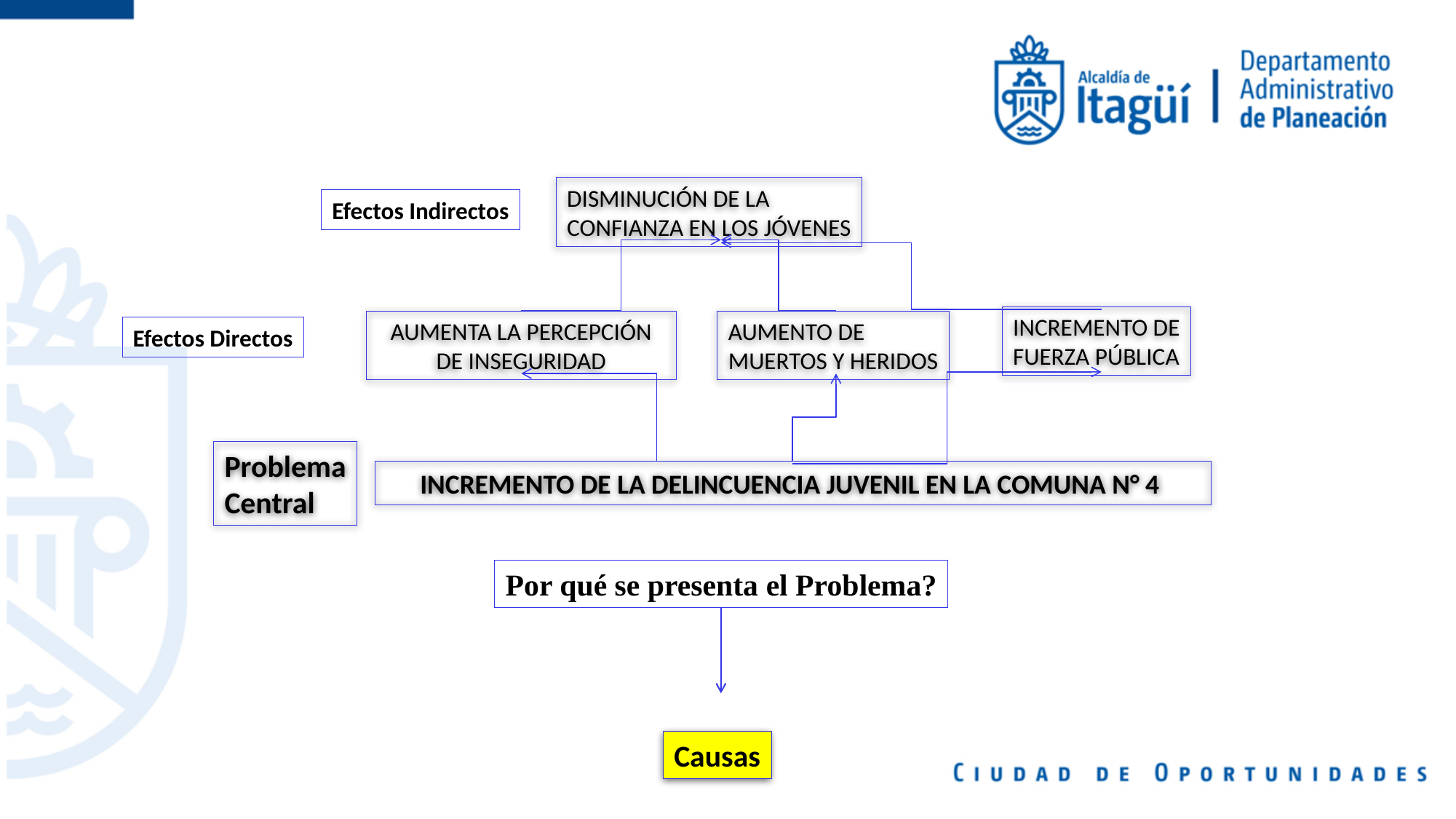

DISMINUCIÓN DE LA
CONFIANZA EN LOS JÓVENES
Efectos Indirectos
INCREMENTO DE
FUERZA PÚBLICA
AUMENTA LA PERCEPCIÓN
DE INSEGURIDAD
AUMENTO DE
MUERTOS Y HERIDOS
Efectos Directos
Problema
Central
INCREMENTO DE LA DELINCUENCIA JUVENIL EN LA COMUNA N° 4
Por qué se presenta el Problema?
Causas